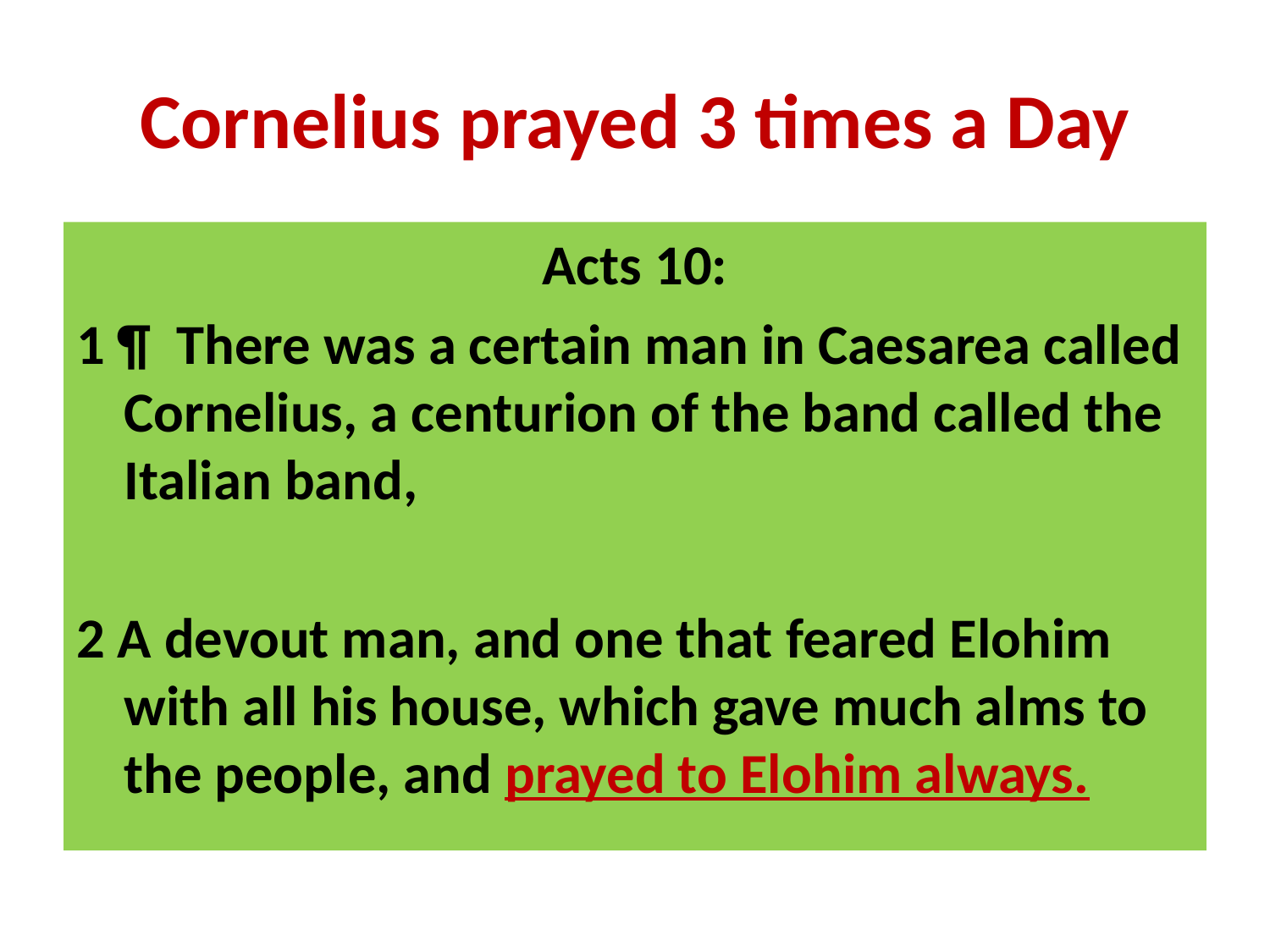

# Cornelius prayed 3 times a Day
Acts 10:
1 ¶  There was a certain man in Caesarea called Cornelius, a centurion of the band called the Italian band,

2 A devout man, and one that feared Elohim with all his house, which gave much alms to the people, and prayed to Elohim always.